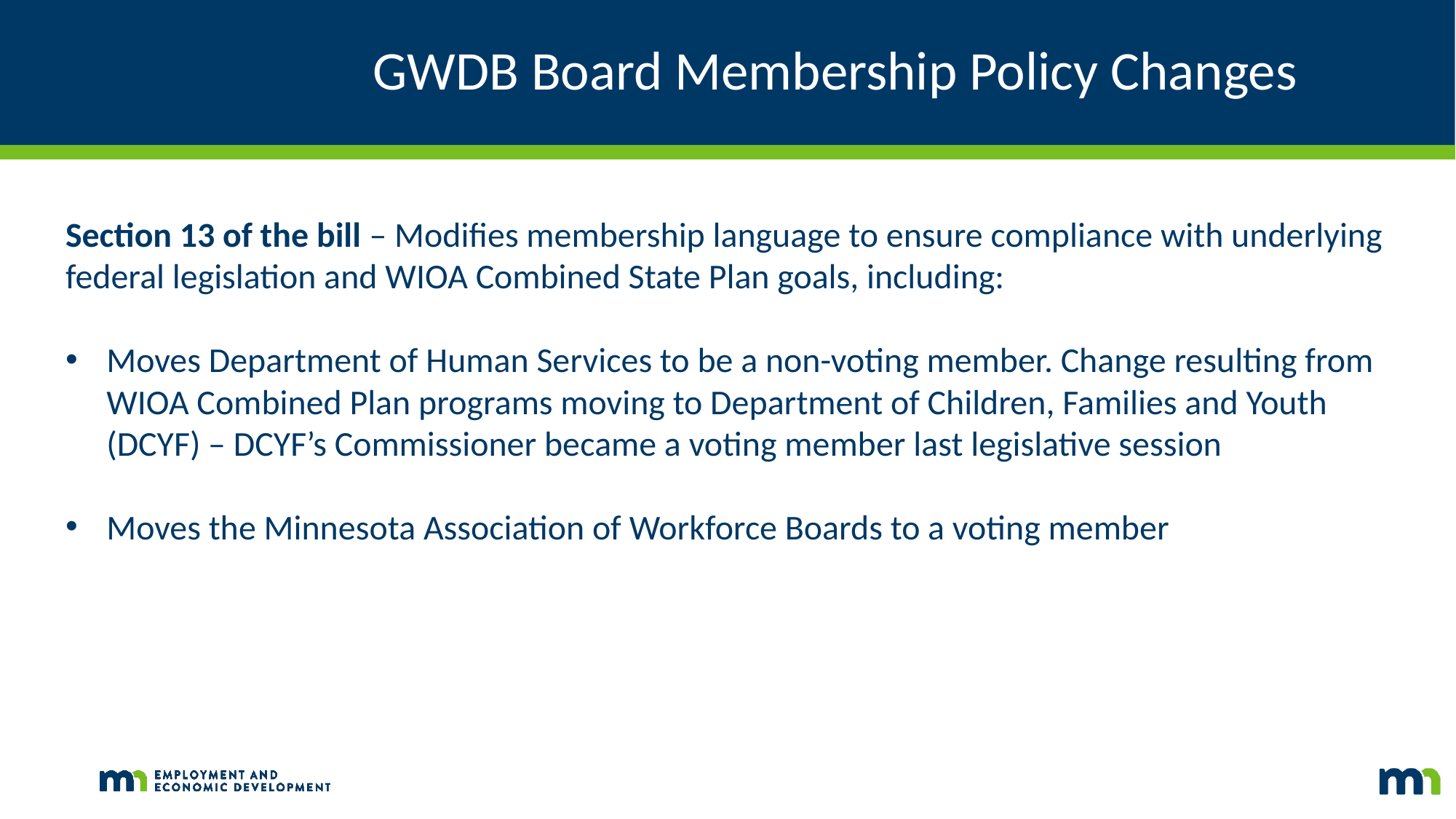

# GWDB Board Membership Policy Changes
Section 13 of the bill – Modifies membership language to ensure compliance with underlying federal legislation and WIOA Combined State Plan goals, including:

Moves Department of Human Services to be a non-voting member. Change resulting from WIOA Combined Plan programs moving to Department of Children, Families and Youth (DCYF) – DCYF’s Commissioner became a voting member last legislative session

Moves the Minnesota Association of Workforce Boards to a voting member